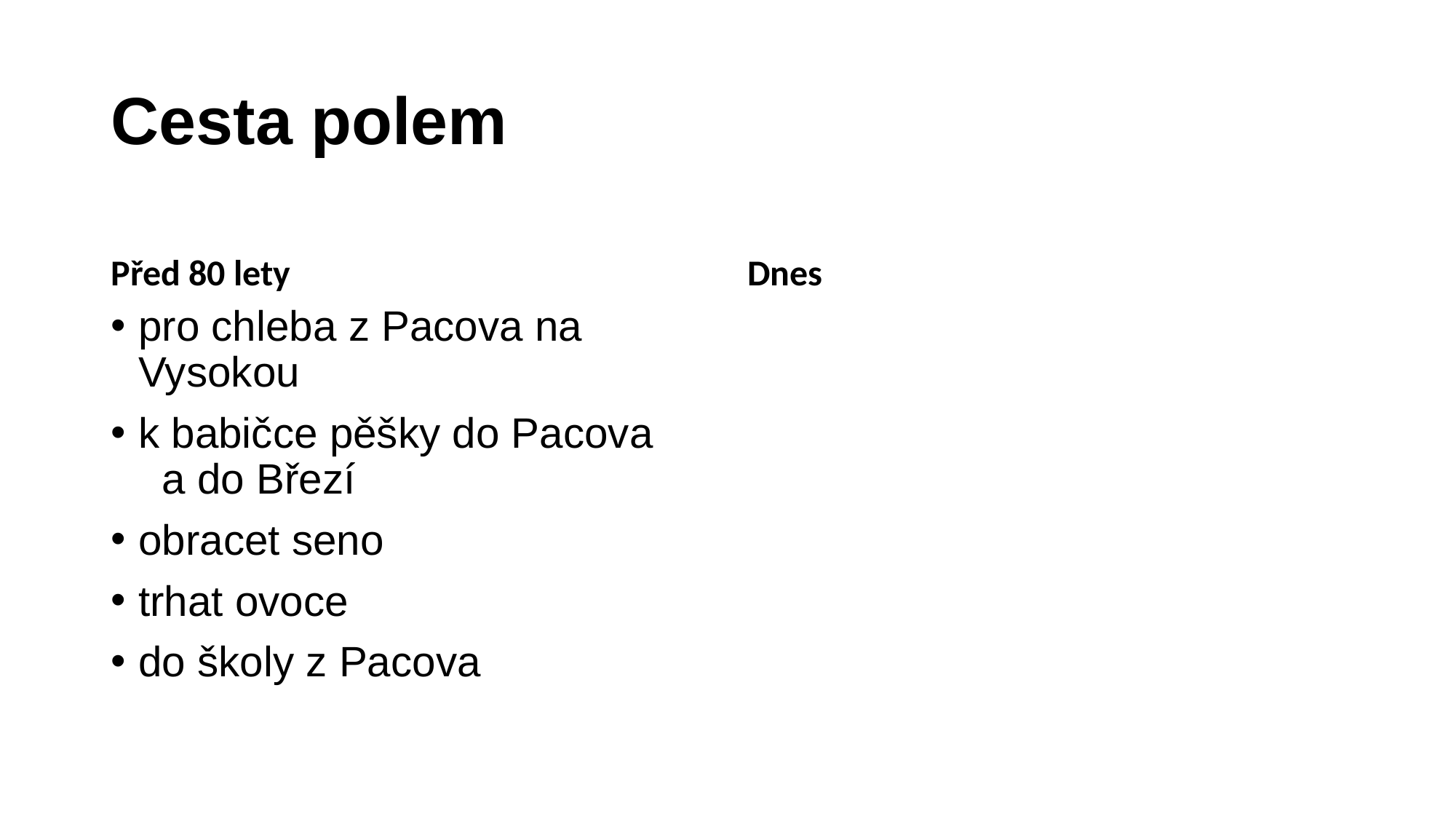

# Cesta polem
Před 80 lety
Dnes
pro chleba z Pacova na Vysokou
k babičce pěšky do Pacova       a do Březí
obracet seno
trhat ovoce
do školy z Pacova